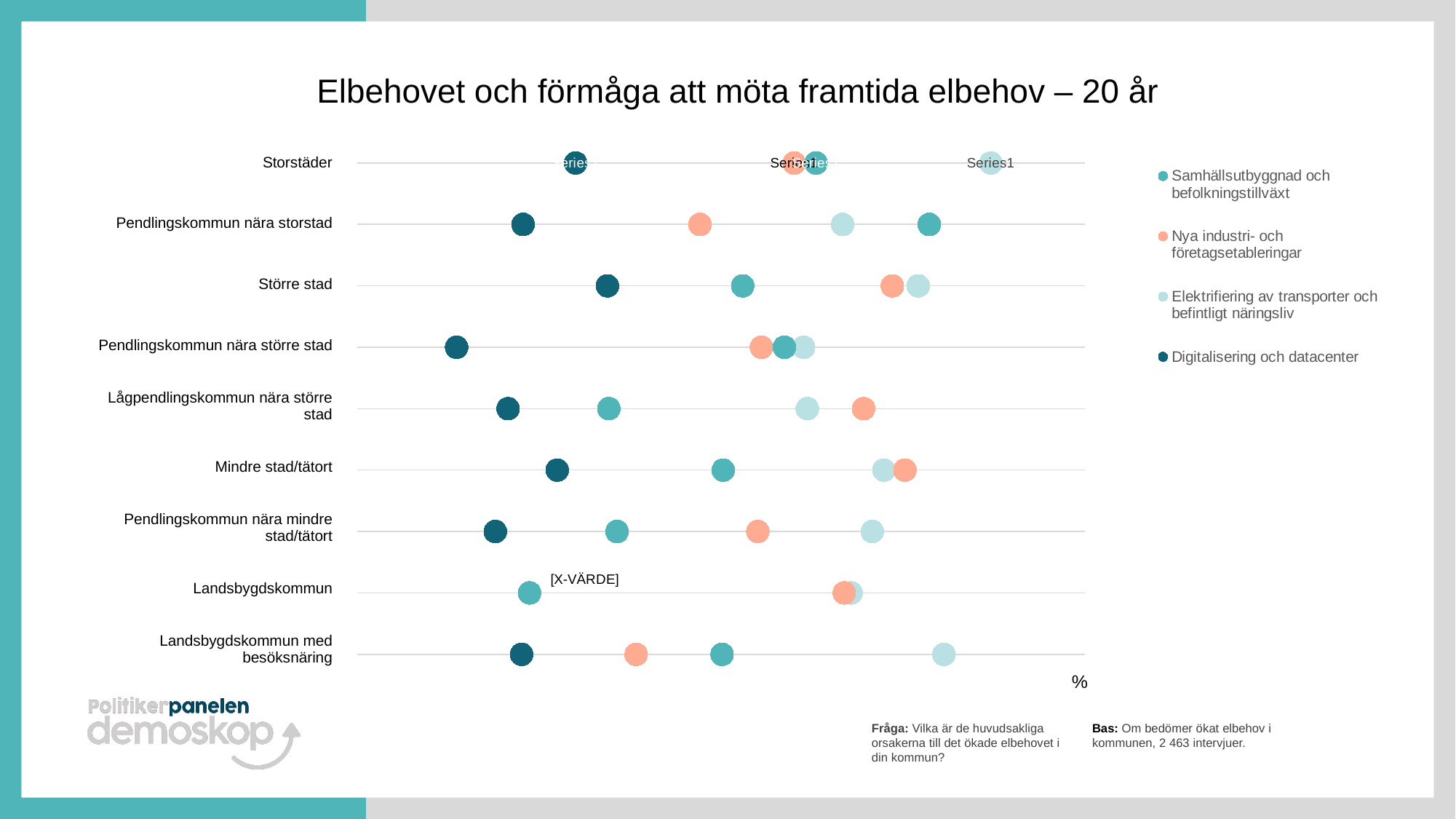

Elbehovet och förmåga att möta framtida elbehov – 20 år
| Storstäder |
| --- |
| Pendlingskommun nära storstad |
| Större stad |
| Pendlingskommun nära större stad |
| Lågpendlingskommun nära större stad |
| Mindre stad/tätort |
| Pendlingskommun nära mindre stad/tätort |
| Landsbygdskommun |
| Landsbygdskommun med besöksnäring |

### Chart

| Category | Samhällsutbyggnad och befolkningstillväxt | Nya industri- och företagsetableringar | Elektrifiering av transporter och befintligt näringsliv | Digitalisering och datacenter |
|---|---|---|---|---|
%
Fråga: Vilka är de huvudsakliga orsakerna till det ökade elbehovet i din kommun?
Bas: Om bedömer ökat elbehov i kommunen, 2 463 intervjuer.